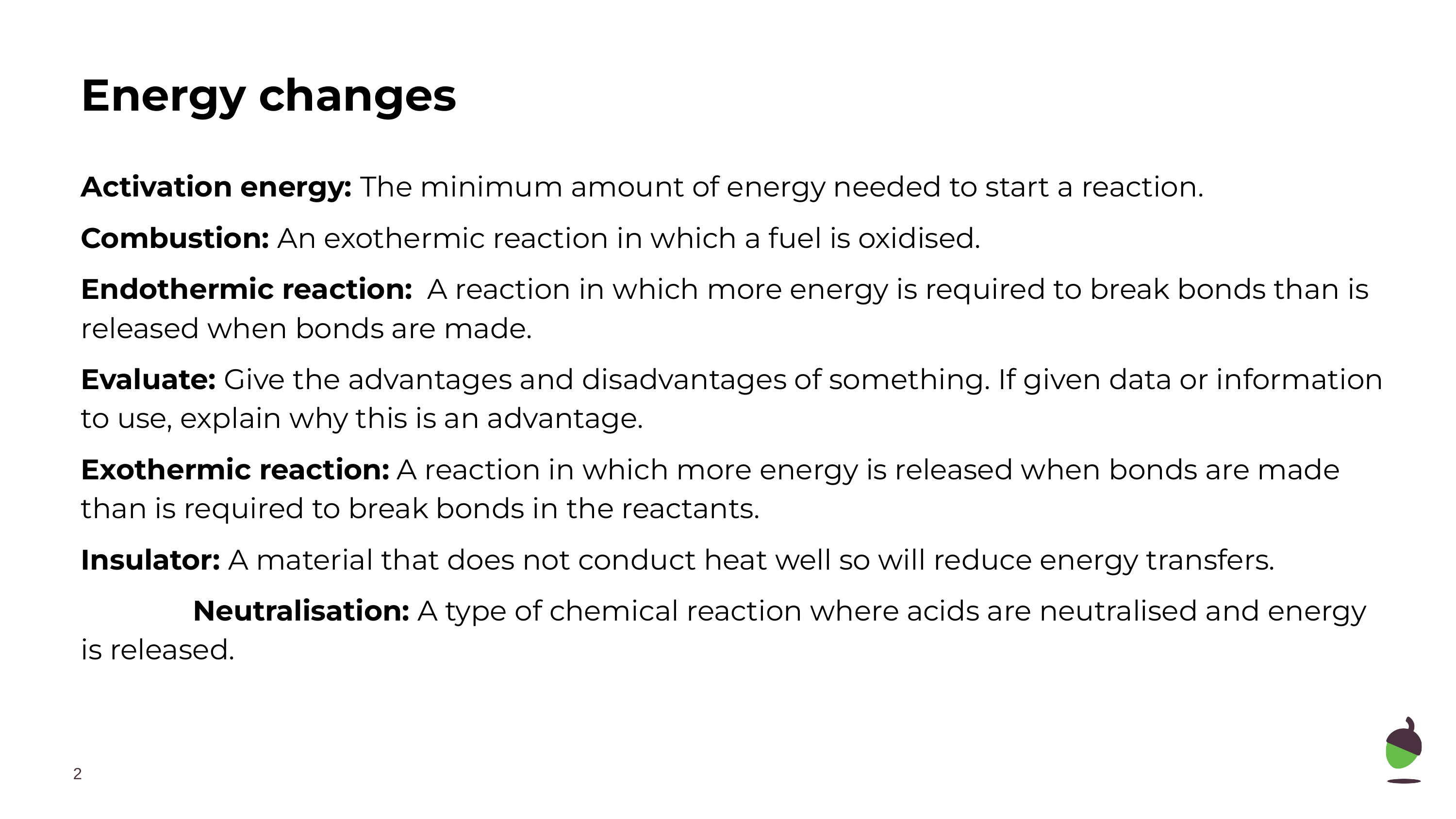

# Energy changes
Activation energy: The minimum amount of energy needed to start a reaction.
Combustion: An exothermic reaction in which a fuel is oxidised.
Endothermic reaction:  A reaction in which more energy is required to break bonds than is released when bonds are made.
Evaluate: Give the advantages and disadvantages of something. If given data or information to use, explain why this is an advantage.
Exothermic reaction: A reaction in which more energy is released when bonds are made than is required to break bonds in the reactants.
Insulator: A material that does not conduct heat well so will reduce energy transfers.
              Neutralisation: A type of chemical reaction where acids are neutralised and energy is released.

2